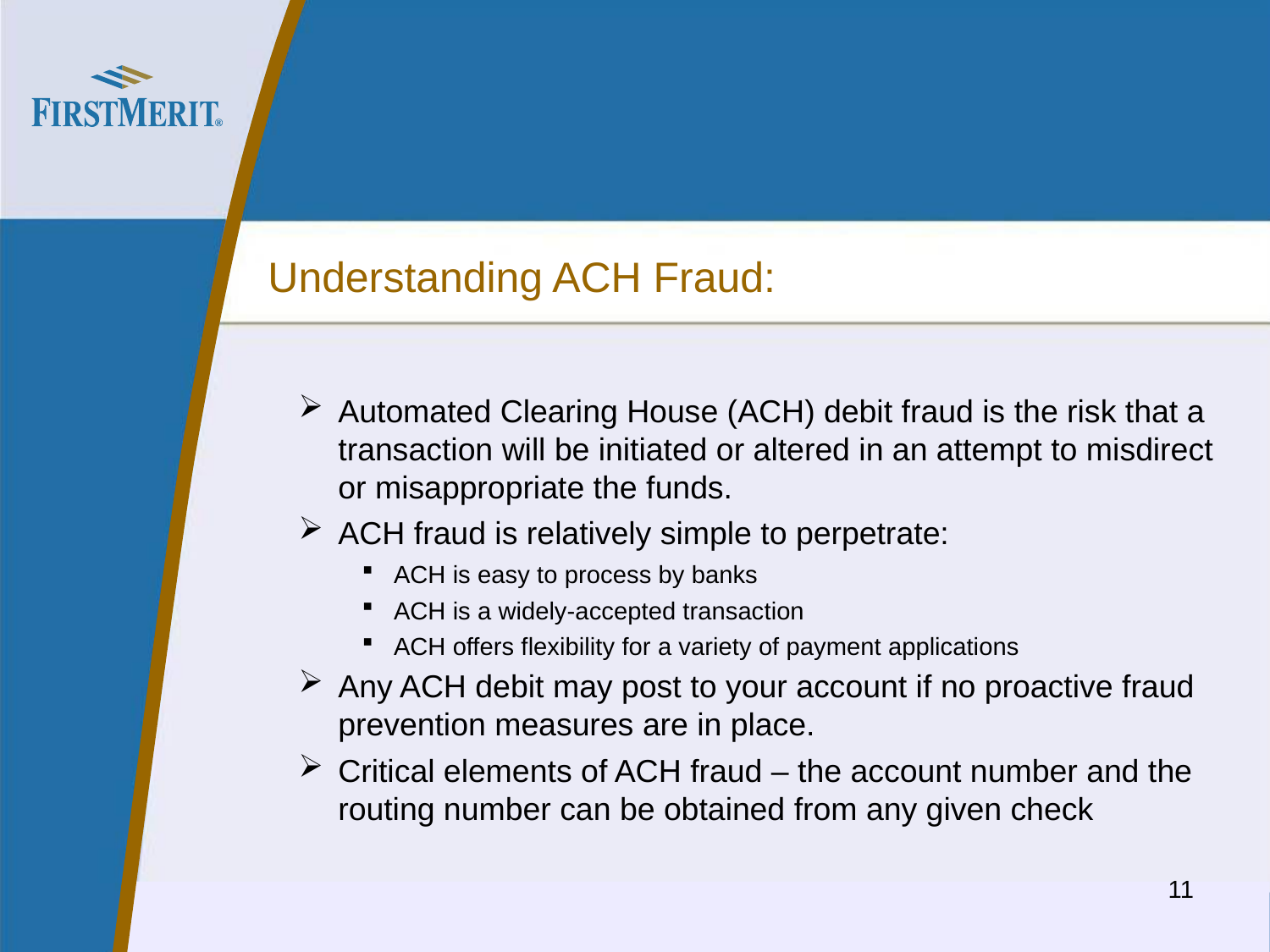

# Understanding ACH Fraud:

Automated Clearing House (ACH) debit fraud is the risk that a transaction will be initiated or altered in an attempt to misdirect or misappropriate the funds.
ACH fraud is relatively simple to perpetrate:
ACH is easy to process by banks
ACH is a widely-accepted transaction
ACH offers flexibility for a variety of payment applications
Any ACH debit may post to your account if no proactive fraud prevention measures are in place.
Critical elements of ACH fraud – the account number and the routing number can be obtained from any given check

11